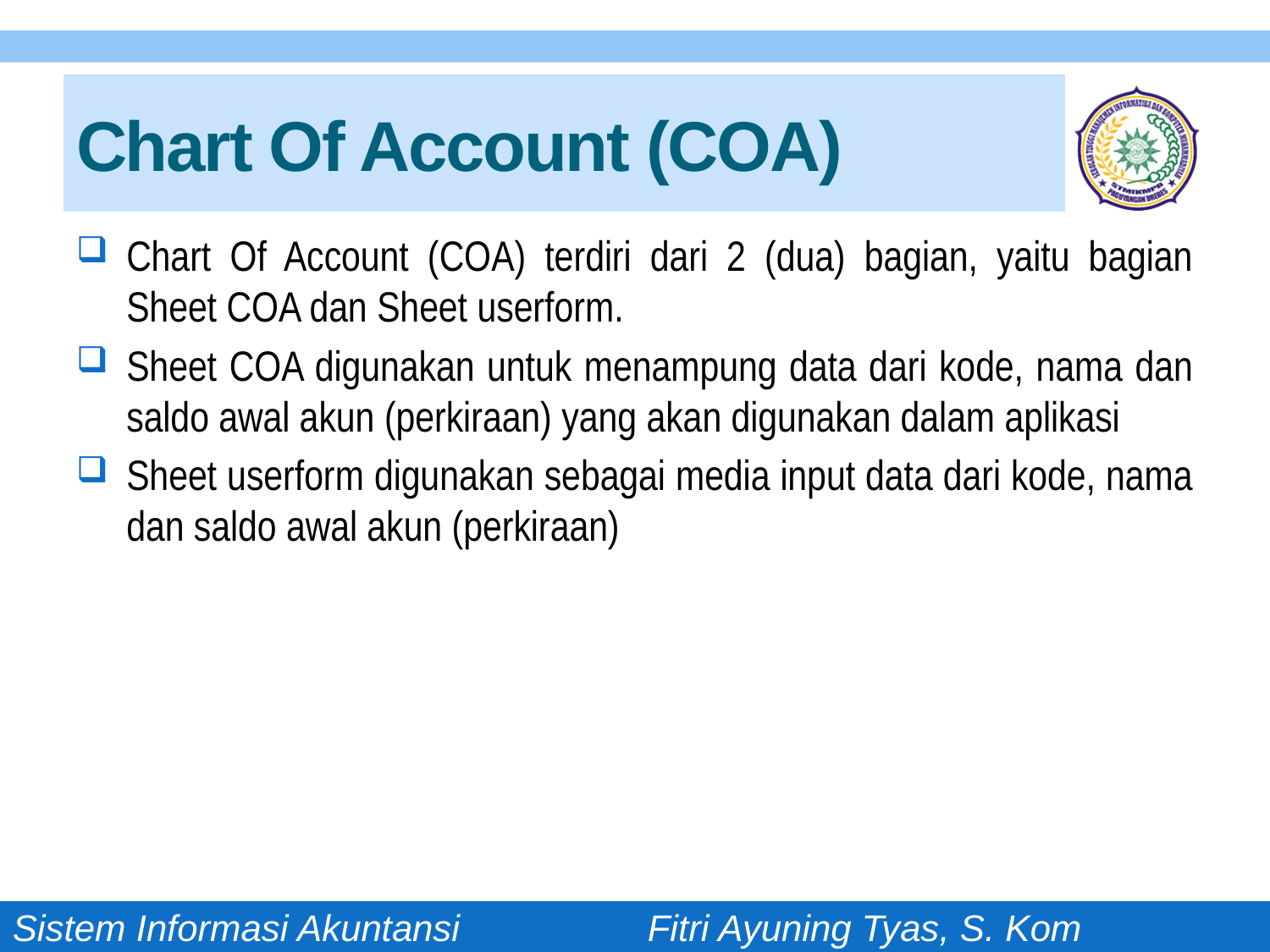

# Chart Of Account (COA)
Chart Of Account (COA) terdiri dari 2 (dua) bagian, yaitu bagian Sheet COA dan Sheet userform.
Sheet COA digunakan untuk menampung data dari kode, nama dan saldo awal akun (perkiraan) yang akan digunakan dalam aplikasi
Sheet userform digunakan sebagai media input data dari kode, nama dan saldo awal akun (perkiraan)